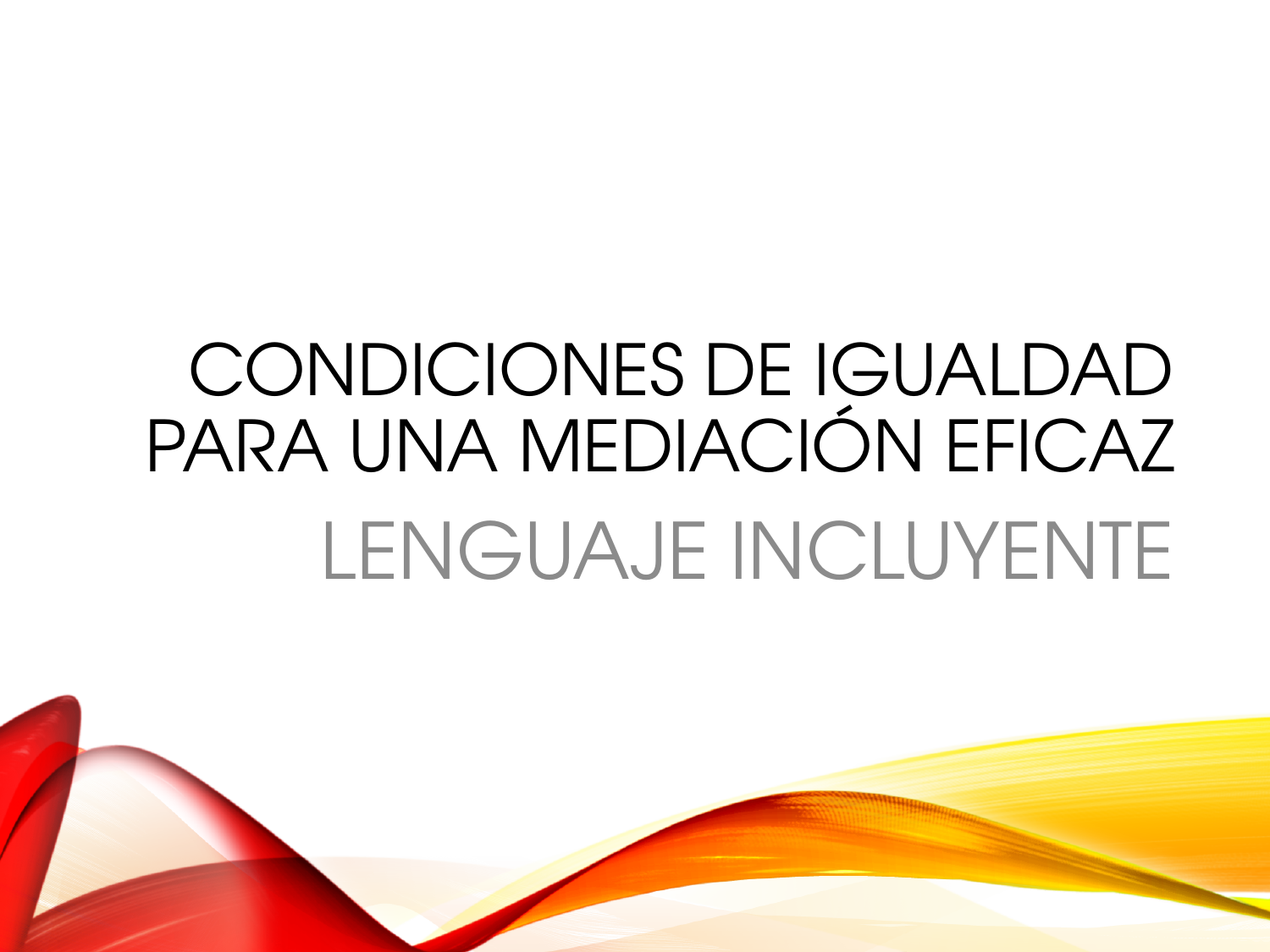

# CONDICIONES DE IGUALDAD PARA UNA MEDIACIÓN EFICAZ
LENGUAJE INCLUYENTE